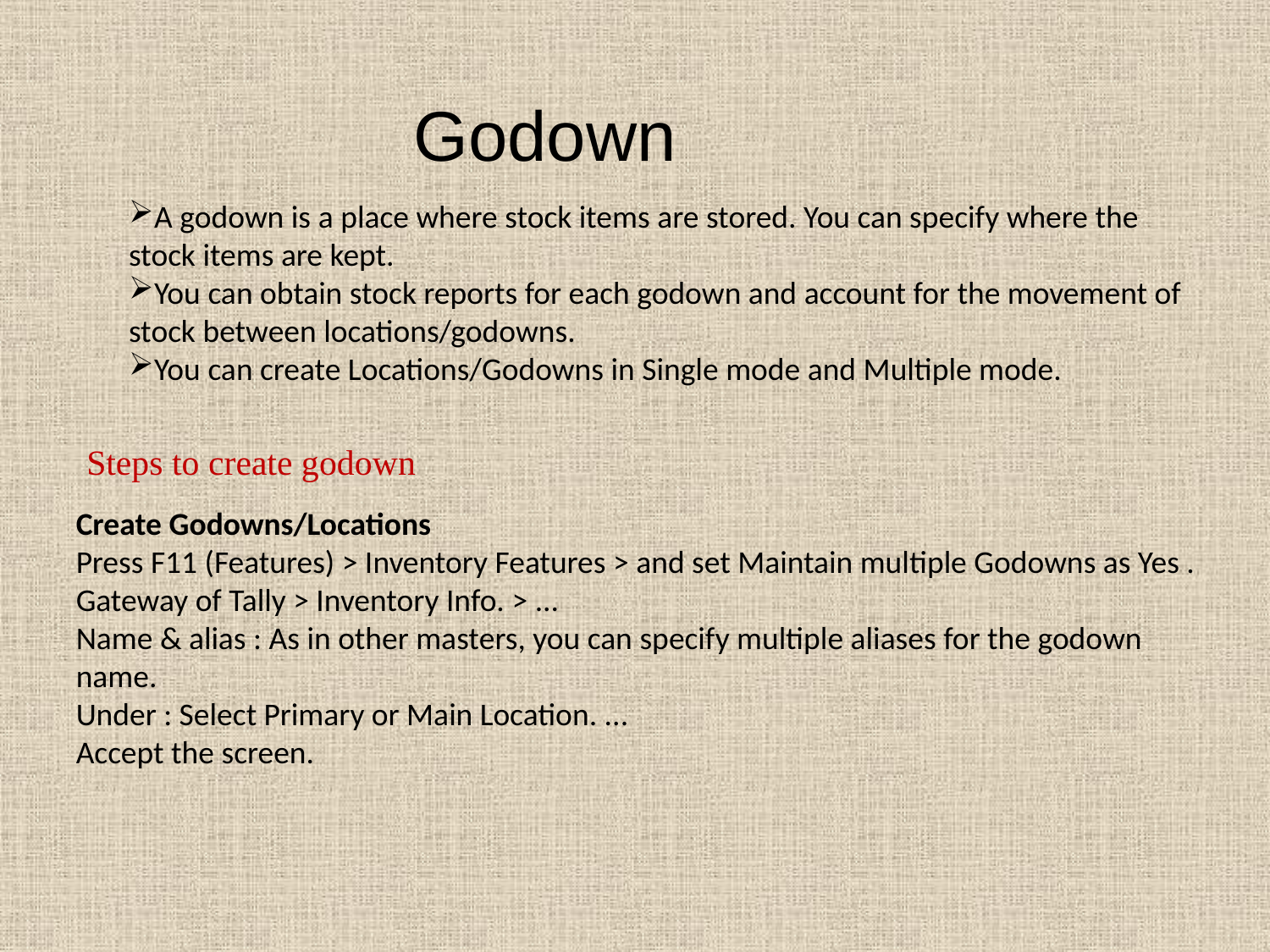

Godown
A godown is a place where stock items are stored. You can specify where the stock items are kept.
You can obtain stock reports for each godown and account for the movement of stock between locations/godowns.
You can create Locations/Godowns in Single mode and Multiple mode.
Steps to create godown
Create Godowns/Locations
Press F11 (Features) > Inventory Features > and set Maintain multiple Godowns as Yes .
Gateway of Tally > Inventory Info. > ...
Name & alias : As in other masters, you can specify multiple aliases for the godown name.
Under : Select Primary or Main Location. ...
Accept the screen.